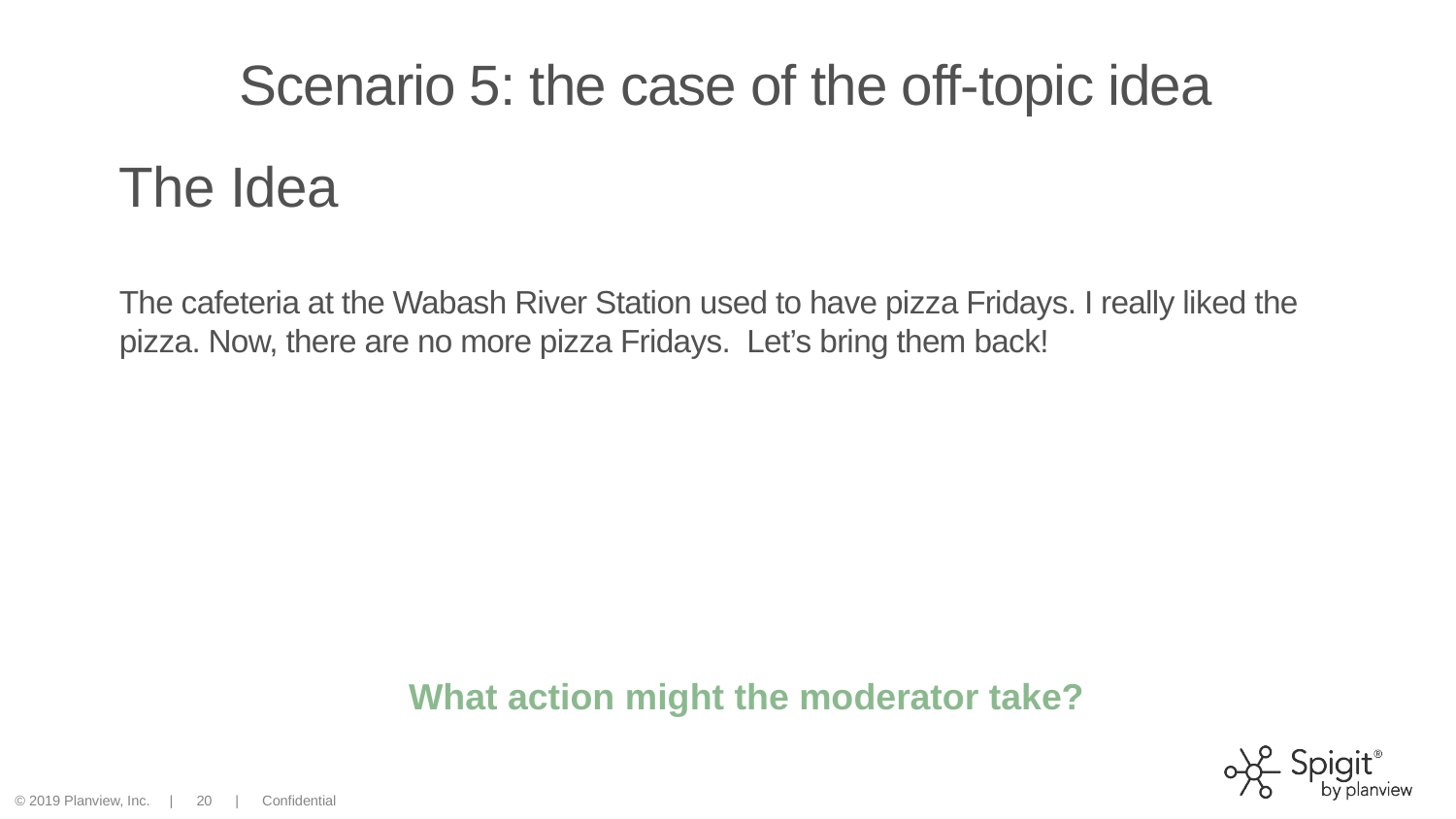

# Scenario 5: the case of the off-topic idea
The Idea

The cafeteria at the Wabash River Station used to have pizza Fridays. I really liked the pizza. Now, there are no more pizza Fridays.  Let’s bring them back!
What action might the moderator take?